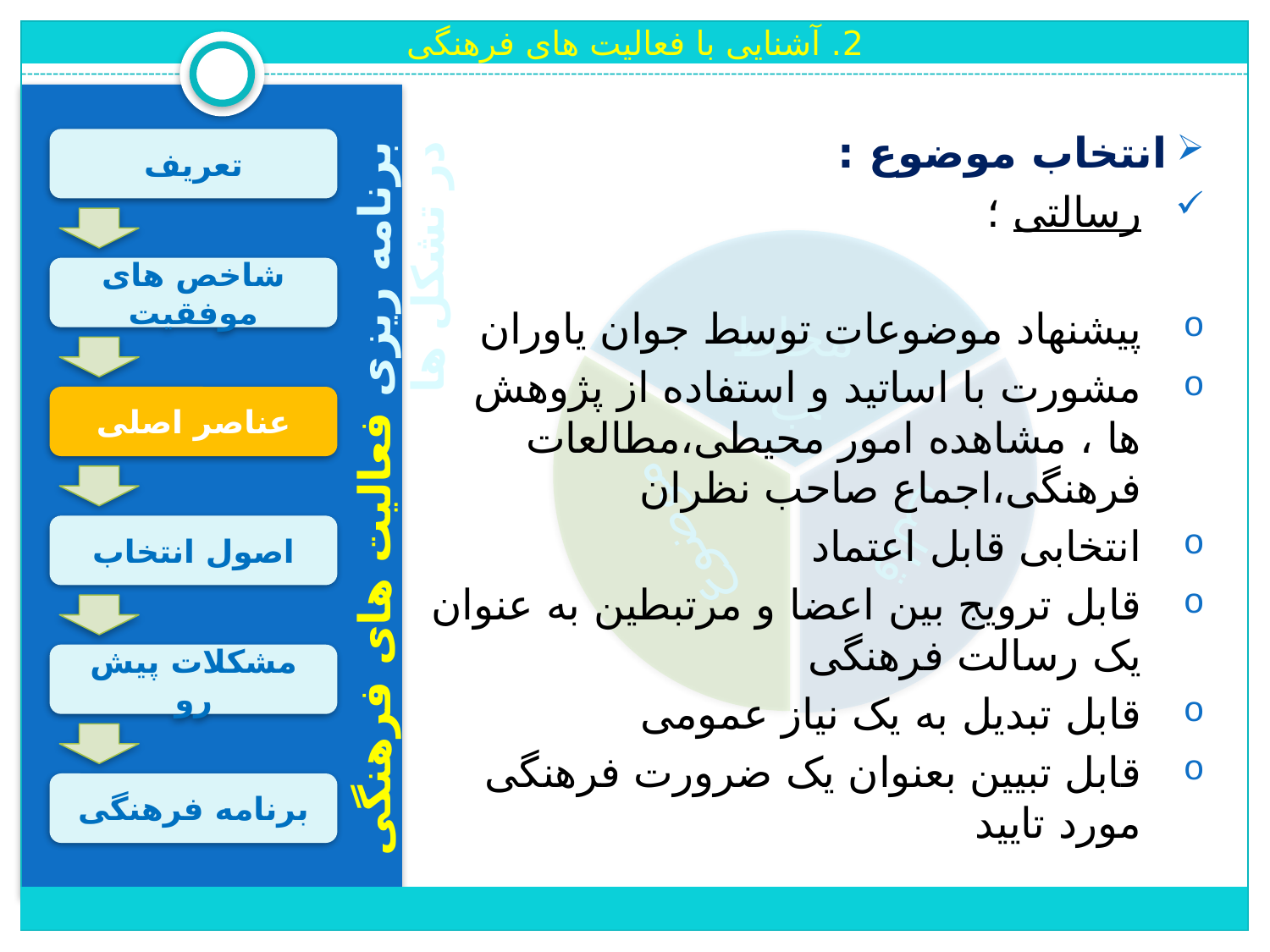

2. آشنایی با فعالیت های فرهنگی
انتخاب موضوع :
رسالتی ؛

پیشنهاد موضوعات توسط جوان یاوران
مشورت با اساتید و استفاده از پژوهش ها ، مشاهده امور محیطی،مطالعات فرهنگی،اجماع صاحب نظران
انتخابی قابل اعتماد
قابل ترویج بین اعضا و مرتبطین به عنوان یک رسالت فرهنگی
قابل تبدیل به یک نیاز عمومی
قابل تبیین بعنوان یک ضرورت فرهنگی مورد تایید
تعریف

شاخص های موفقیت
مخاطب

عناصر اصلی

برنامه ریزی فعالیت های فرهنگی در تشکل ها
قالب
موضوع
اصول انتخاب

مشکلات پیش رو

برنامه فرهنگی